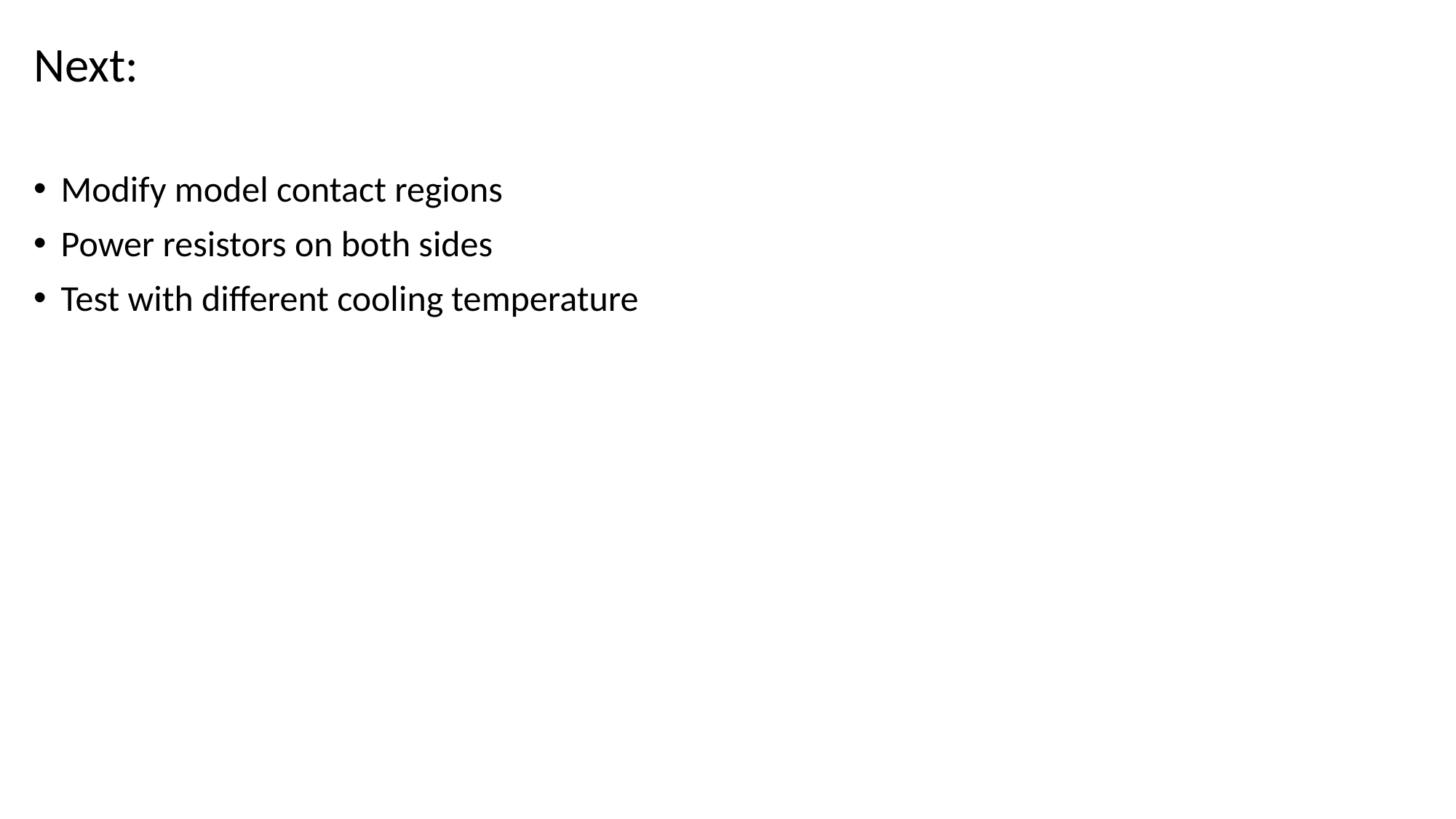

# Next:
Modify model contact regions
Power resistors on both sides
Test with different cooling temperature